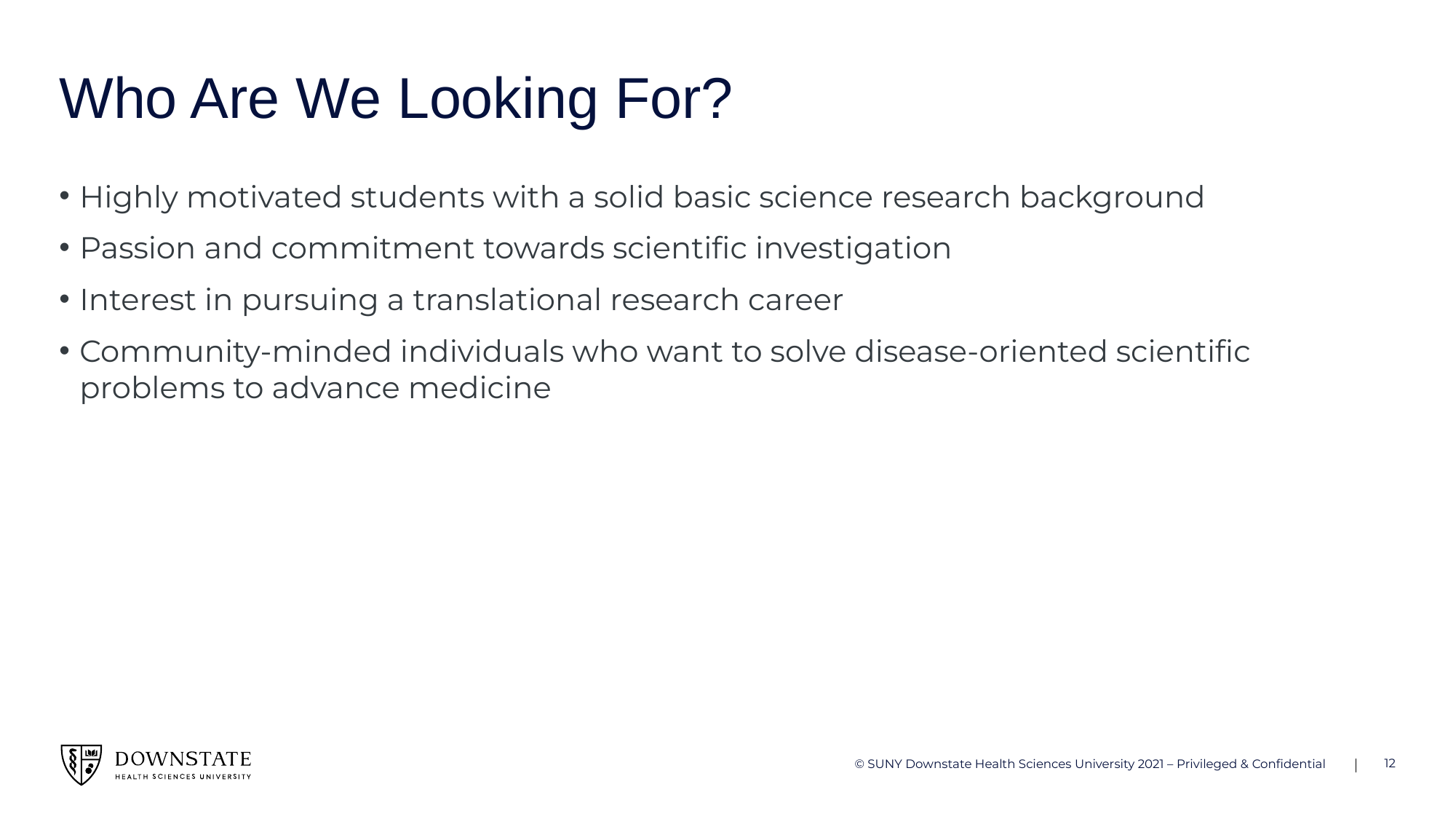

# Who Are We Looking For?
Highly motivated students with a solid basic science research background
Passion and commitment towards scientific investigation
Interest in pursuing a translational research career
Community-minded individuals who want to solve disease-oriented scientific problems to advance medicine
12
© SUNY Downstate Health Sciences University 2021 – Privileged & Confidential